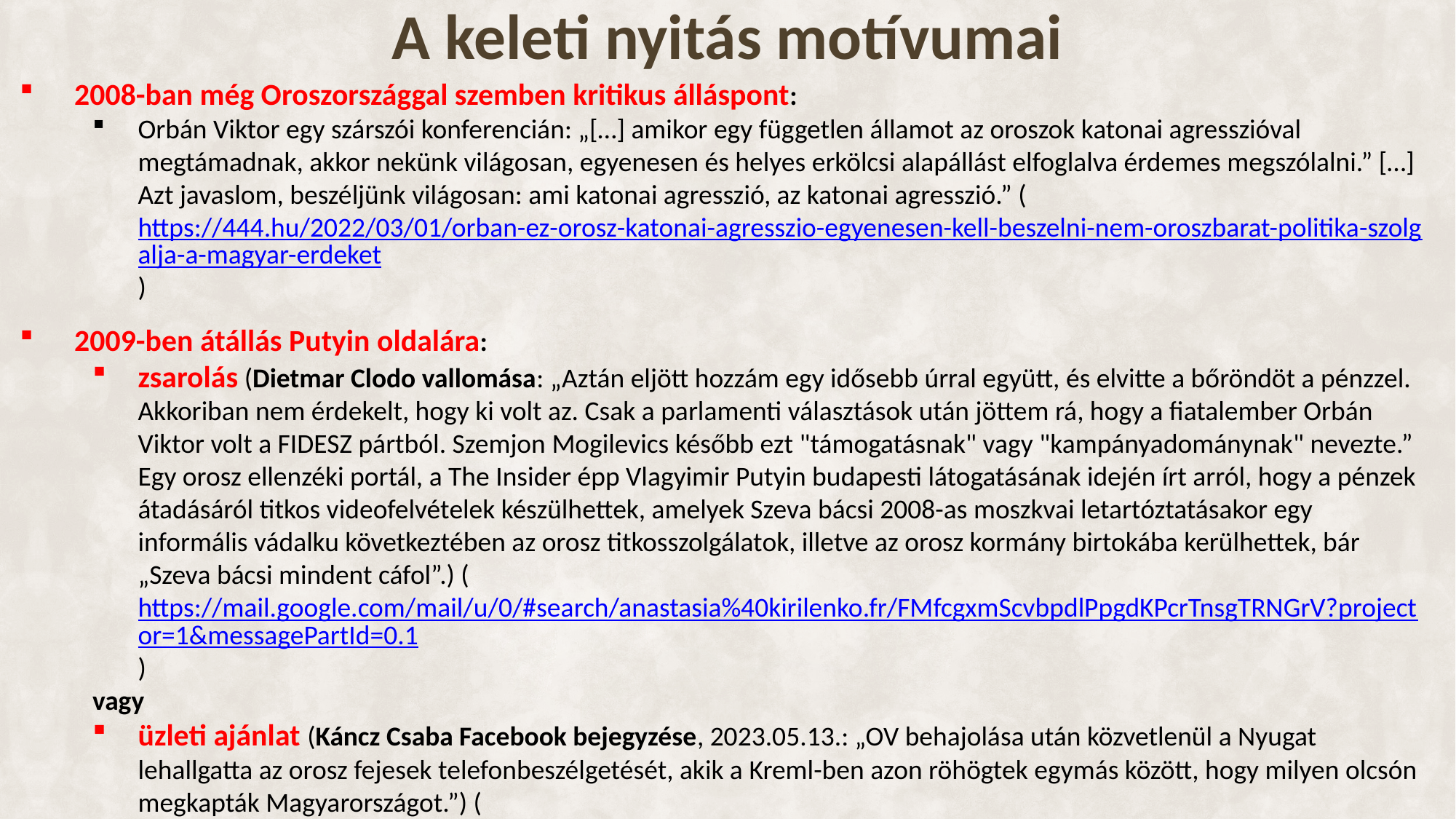

# A keleti nyitás motívumai
2008-ban még Oroszországgal szemben kritikus álláspont:
Orbán Viktor egy szárszói konferencián: „[…] amikor egy független államot az oroszok katonai agresszióval megtámadnak, akkor nekünk világosan, egyenesen és helyes erkölcsi alapállást elfoglalva érdemes megszólalni.” […] Azt javaslom, beszéljünk világosan: ami katonai agresszió, az katonai agresszió.” (https://444.hu/2022/03/01/orban-ez-orosz-katonai-agresszio-egyenesen-kell-beszelni-nem-oroszbarat-politika-szolgalja-a-magyar-erdeket)
2009-ben átállás Putyin oldalára:
zsarolás (Dietmar Clodo vallomása: „Aztán eljött hozzám egy idősebb úrral együtt, és elvitte a bőröndöt a pénzzel. Akkoriban nem érdekelt, hogy ki volt az. Csak a parlamenti választások után jöttem rá, hogy a fiatalember Orbán Viktor volt a FIDESZ pártból. Szemjon Mogilevics később ezt "támogatásnak" vagy "kampányadománynak" nevezte.”
Egy orosz ellenzéki portál, a The Insider épp Vlagyimir Putyin budapesti látogatásának idején írt arról, hogy a pénzek átadásáról titkos videofelvételek készülhettek, amelyek Szeva bácsi 2008-as moszkvai letartóztatásakor egy informális vádalku következtében az orosz titkosszolgálatok, illetve az orosz kormány birtokába kerülhettek, bár „Szeva bácsi mindent cáfol”.) (https://mail.google.com/mail/u/0/#search/anastasia%40kirilenko.fr/FMfcgxmScvbpdlPpgdKPcrTnsgTRNGrV?projector=1&messagePartId=0.1)
vagy
üzleti ajánlat (Káncz Csaba Facebook bejegyzése, 2023.05.13.: „OV behajolása után közvetlenül a Nyugat lehallgatta az orosz fejesek telefonbeszélgetését, akik a Kreml-ben azon röhögtek egymás között, hogy milyen olcsón megkapták Magyarországot.”) (https://www.facebook.com/kancz.geopolitika/posts/pfbid02EGgAh83n8UuGU4Ejd41eLQKaQKgLXuZVgKmgde4ZdMaiRmuyLsJF4GQoYykF4Mvjl?rdid=e1OwKkXOUAbRM7Lq)